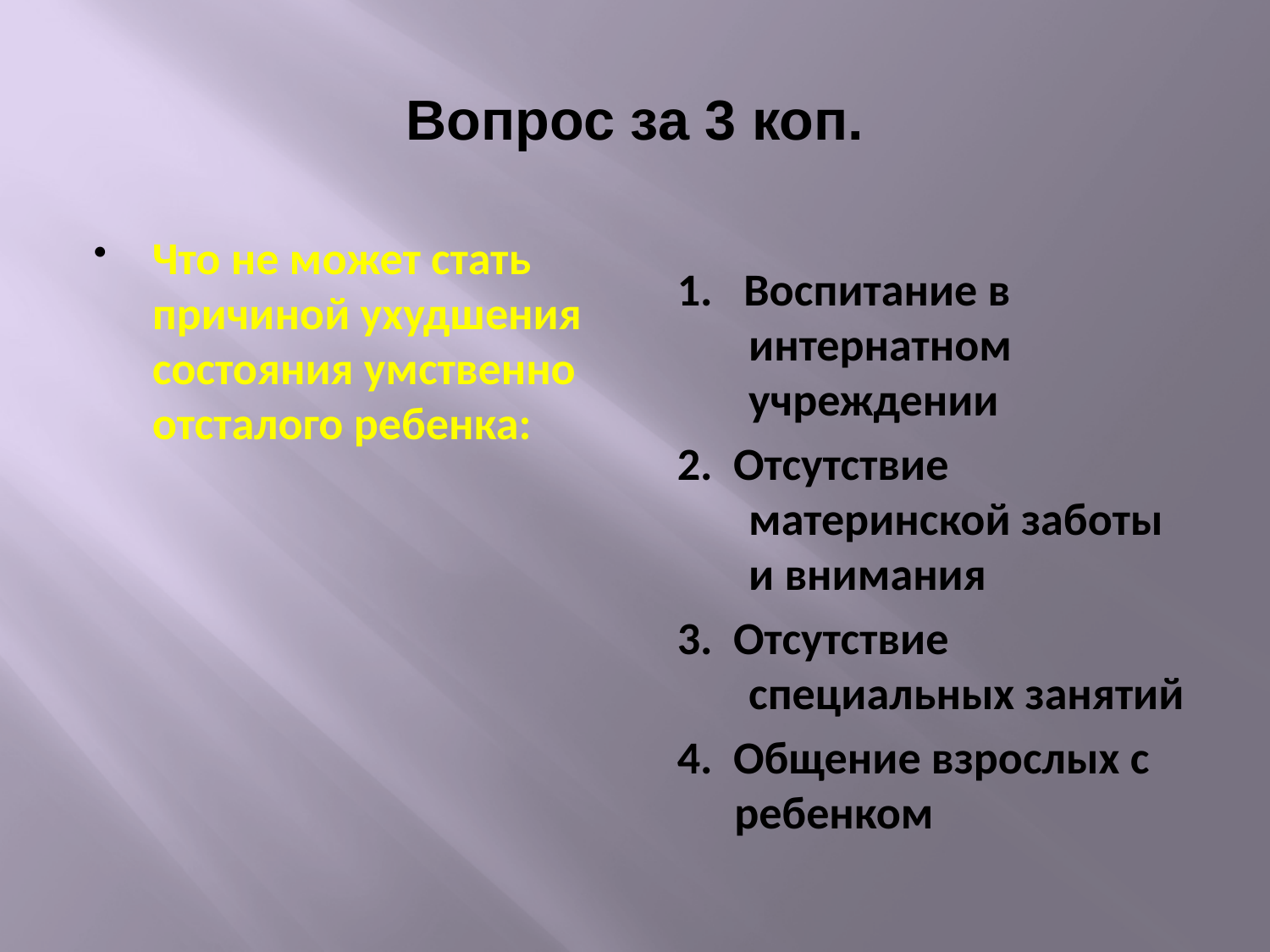

# Вопрос за 3 коп.
Что не может стать причиной ухудшения состояния умственно отсталого ребенка:
1.   Воспитание в интернатном учреждении
2.  Отсутствие материнской заботы и внимания
3.  Отсутствие специальных занятий
4.  Общение взрослых с ребенком